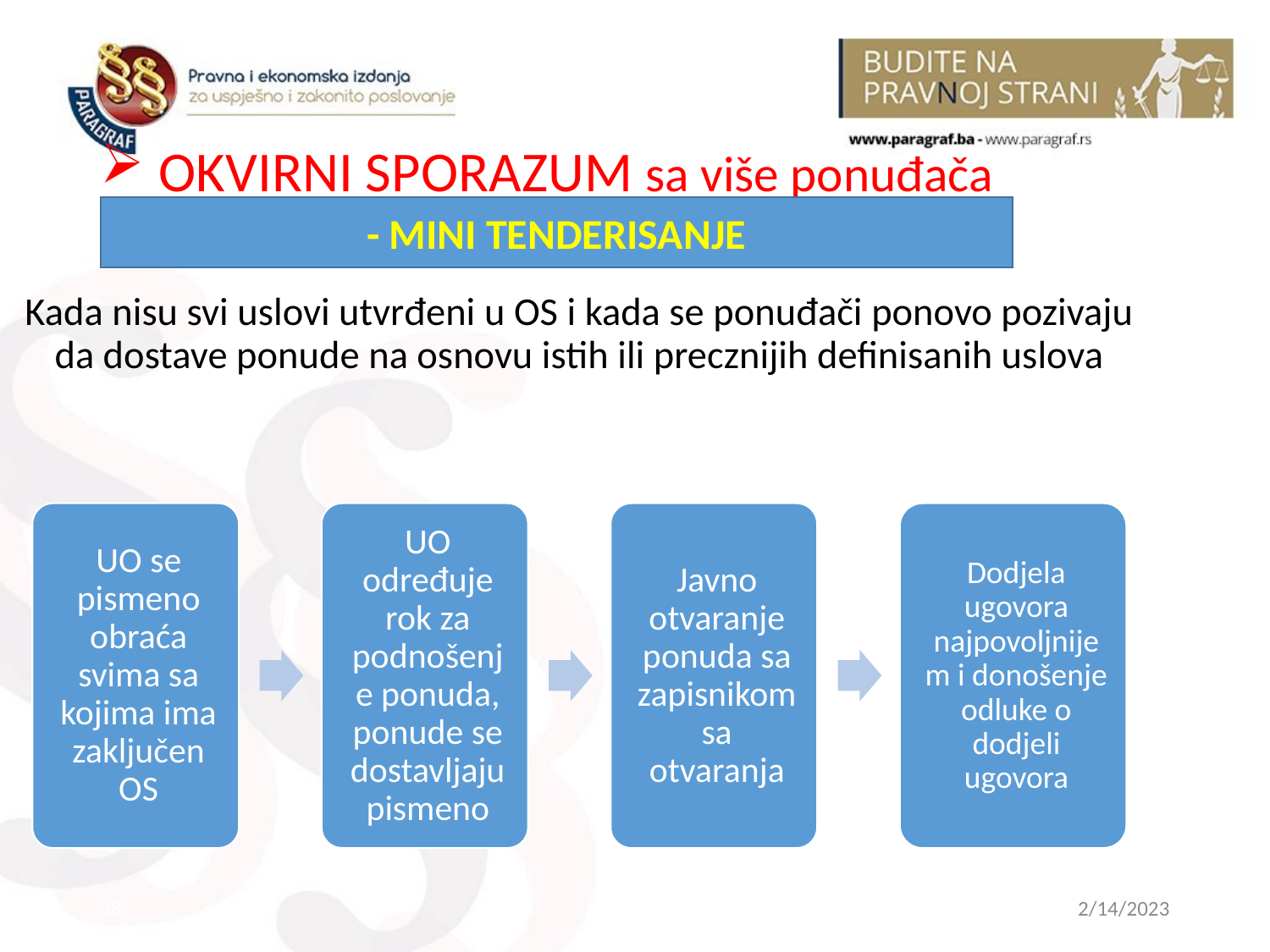

# OKVIRNI SPORAZUM sa više ponuđača
- MINI TENDERISANJE
Kada nisu svi uslovi utvrđeni u OS i kada se ponuđači ponovo pozivaju da dostave ponude na osnovu istih ili precznijih definisanih uslova

UO se pismeno obraća svima sa kojima ima zaključen OS

UO određuje rok za podnošenje ponuda, ponude se dostavljaju pismeno

Javno otvaranje ponuda sa zapisnikom sa otvaranja

Dodjela ugovora najpovoljnijem i donošenje odluke o dodjeli ugovora
38
2/14/2023